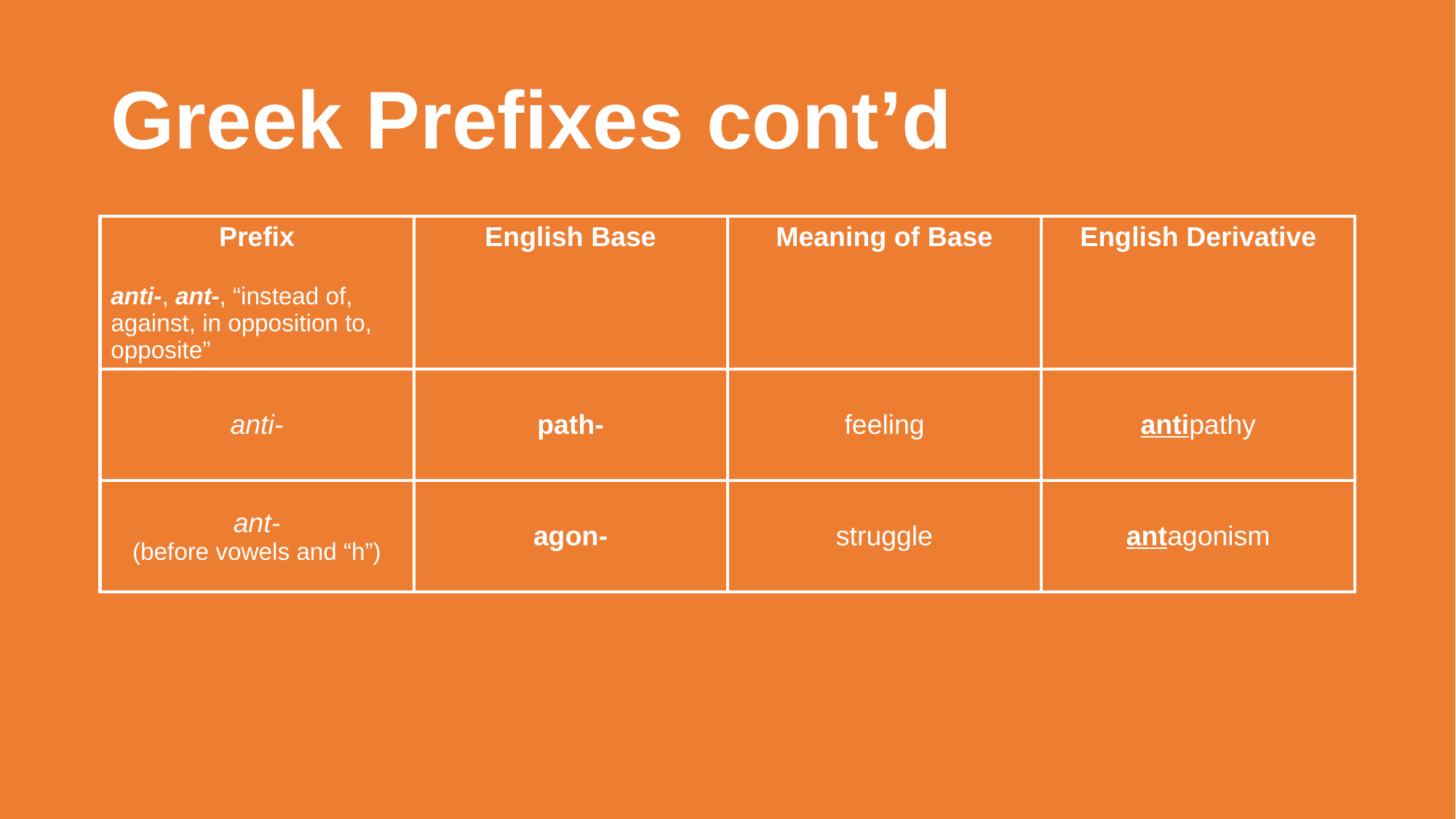

# Greek Prefixes cont’d
| Prefix anti-, ant-, “instead of, against, in opposition to, opposite” | English Base | Meaning of Base | English Derivative |
| --- | --- | --- | --- |
| anti- | path- | feeling | antipathy |
| ant- (before vowels and “h”) | agon- | struggle | antagonism |